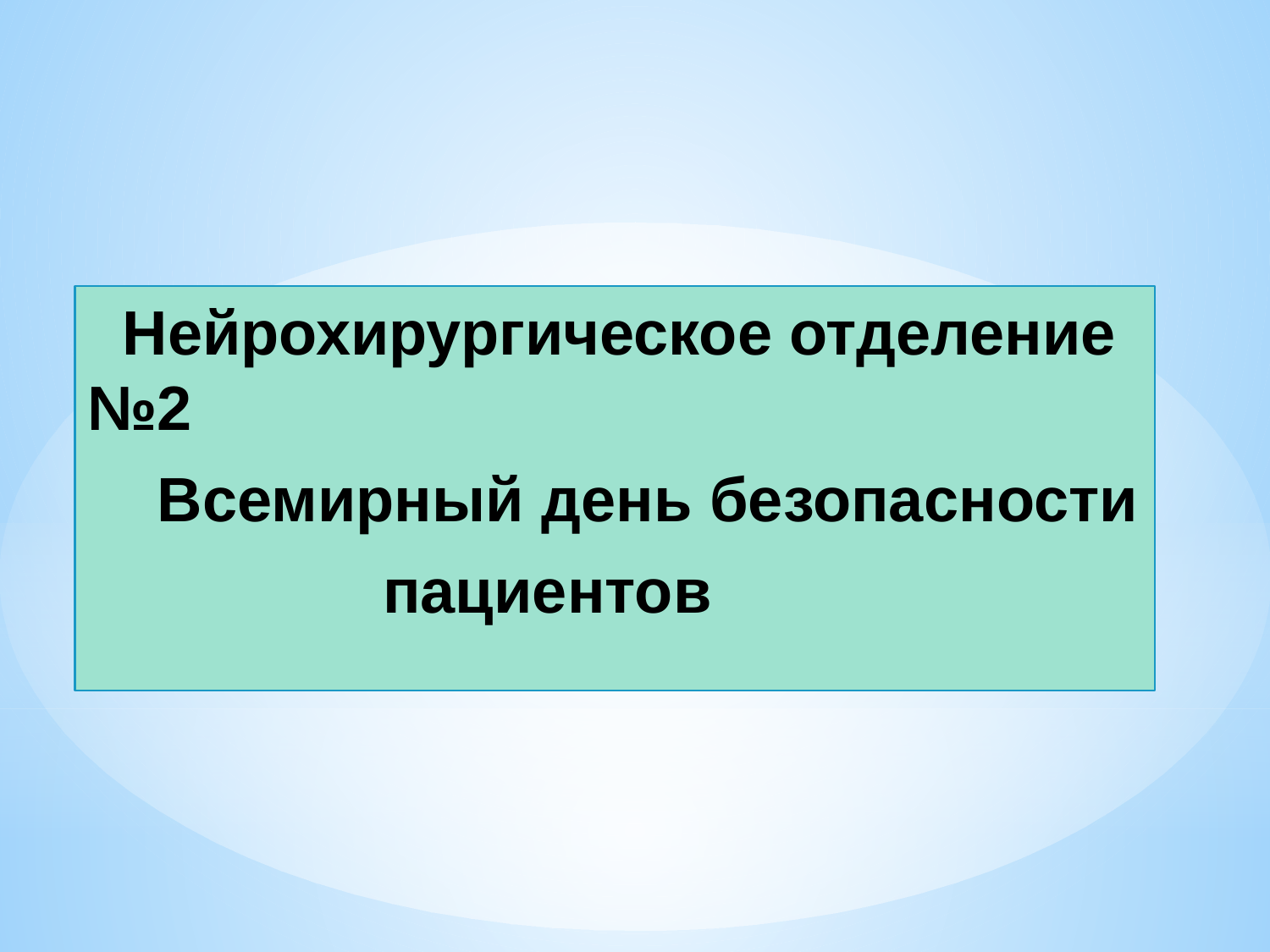

Нейрохирургическое отделение №2
    Всемирный день безопасности
                 пациентов
#